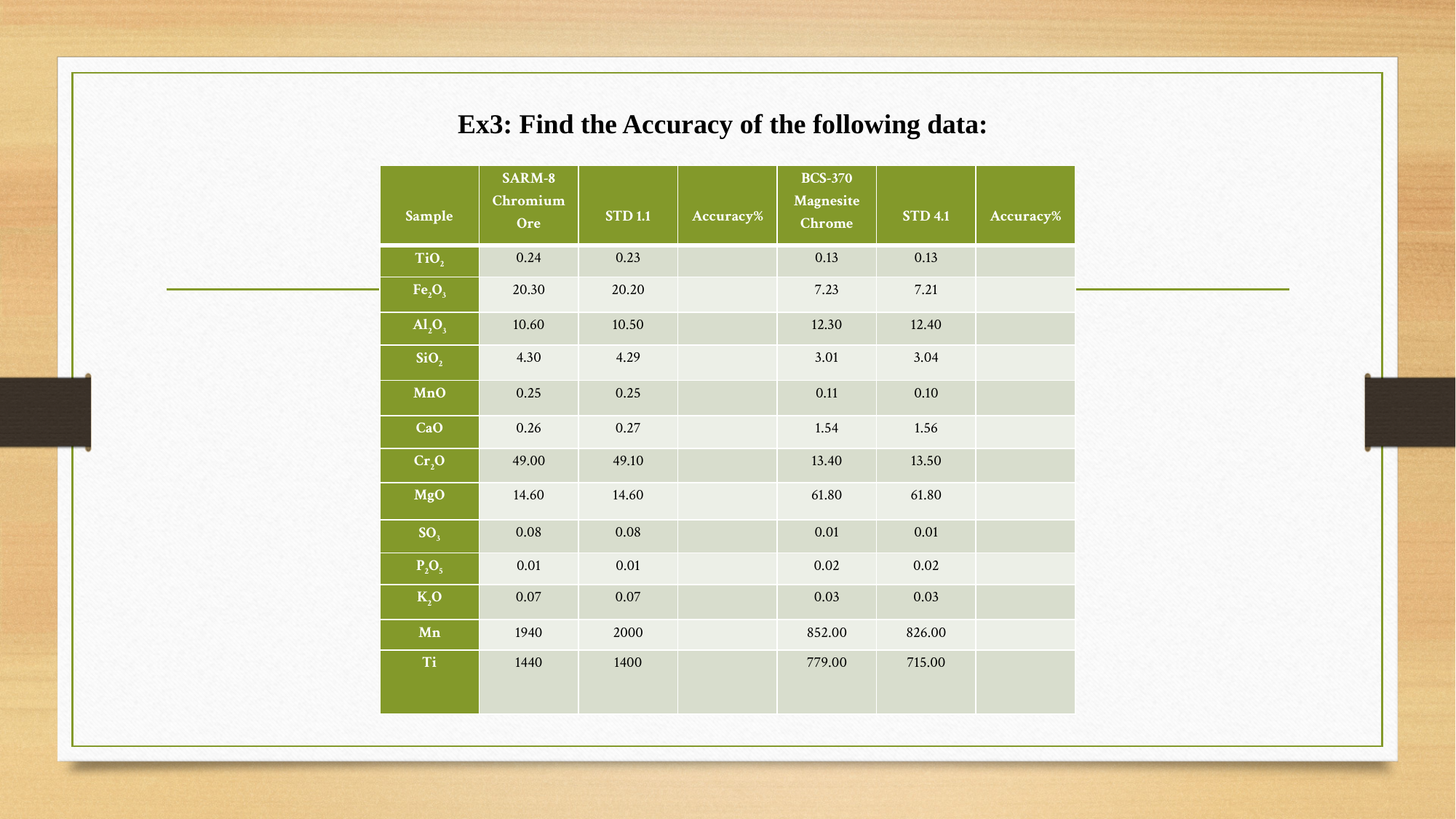

Ex3: Find the Accuracy of the following data:
| Sample | SARM-8 Chromium Ore | STD 1.1 | Accuracy% | BCS-370 Magnesite Chrome | STD 4.1 | Accuracy% |
| --- | --- | --- | --- | --- | --- | --- |
| TiO2 | 0.24 | 0.23 |  | 0.13 | 0.13 |  |
| Fe2O3 | 20.30 | 20.20 |  | 7.23 | 7.21 |  |
| Al2O3 | 10.60 | 10.50 |  | 12.30 | 12.40 |  |
| SiO2 | 4.30 | 4.29 |  | 3.01 | 3.04 |  |
| MnO | 0.25 | 0.25 |  | 0.11 | 0.10 |  |
| CaO | 0.26 | 0.27 |  | 1.54 | 1.56 |  |
| Cr2O | 49.00 | 49.10 |  | 13.40 | 13.50 |  |
| MgO | 14.60 | 14.60 |  | 61.80 | 61.80 |  |
| SO3 | 0.08 | 0.08 |  | 0.01 | 0.01 |  |
| P2O5 | 0.01 | 0.01 |  | 0.02 | 0.02 |  |
| K2O | 0.07 | 0.07 |  | 0.03 | 0.03 |  |
| Mn | 1940 | 2000 |  | 852.00 | 826.00 |  |
| Ti | 1440 | 1400 |  | 779.00 | 715.00 |  |